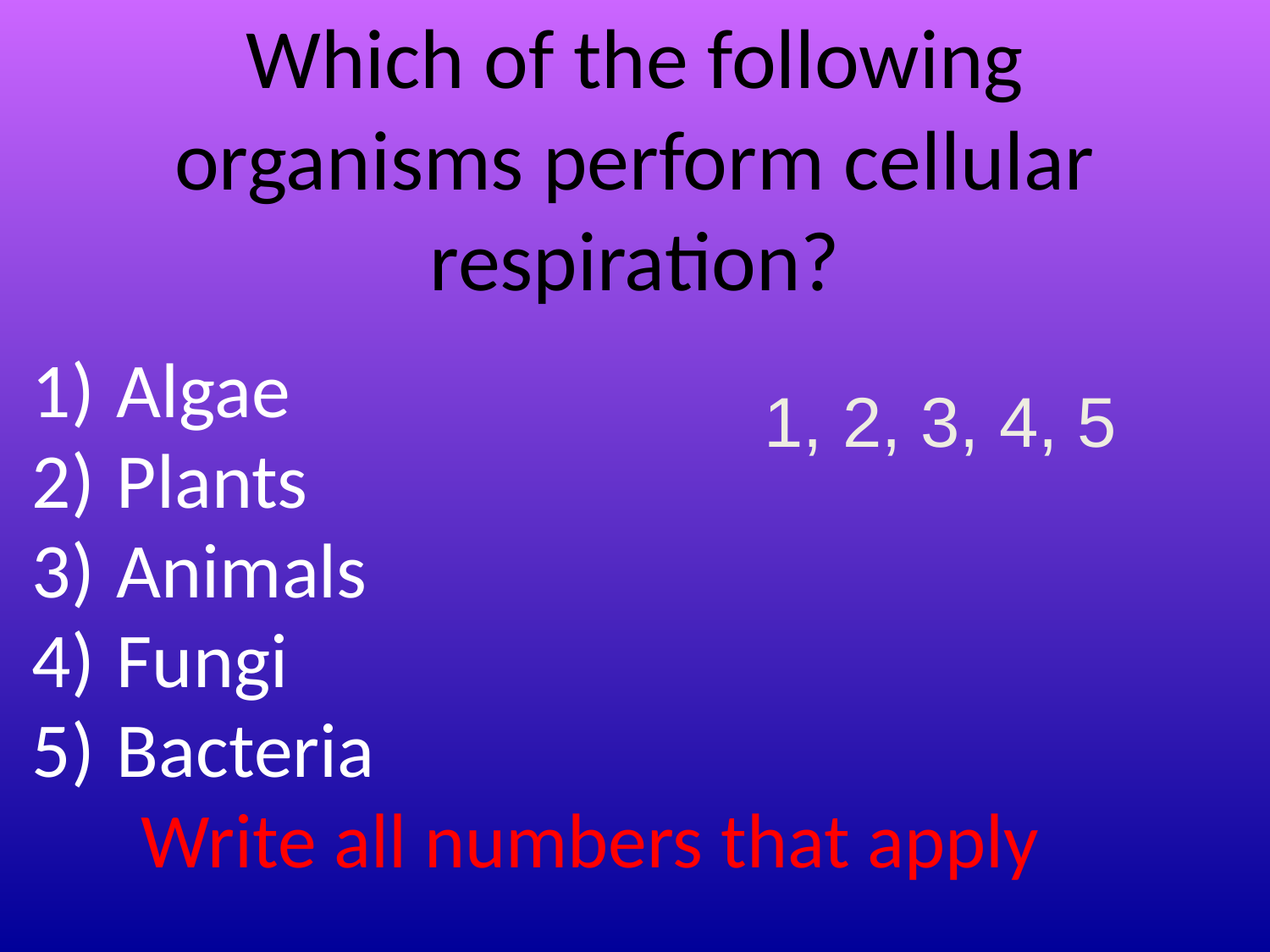

# Which of the following organisms perform cellular respiration?
Algae
Plants
Animals
Fungi
Bacteria
Write all numbers that apply
1, 2, 3, 4, 5